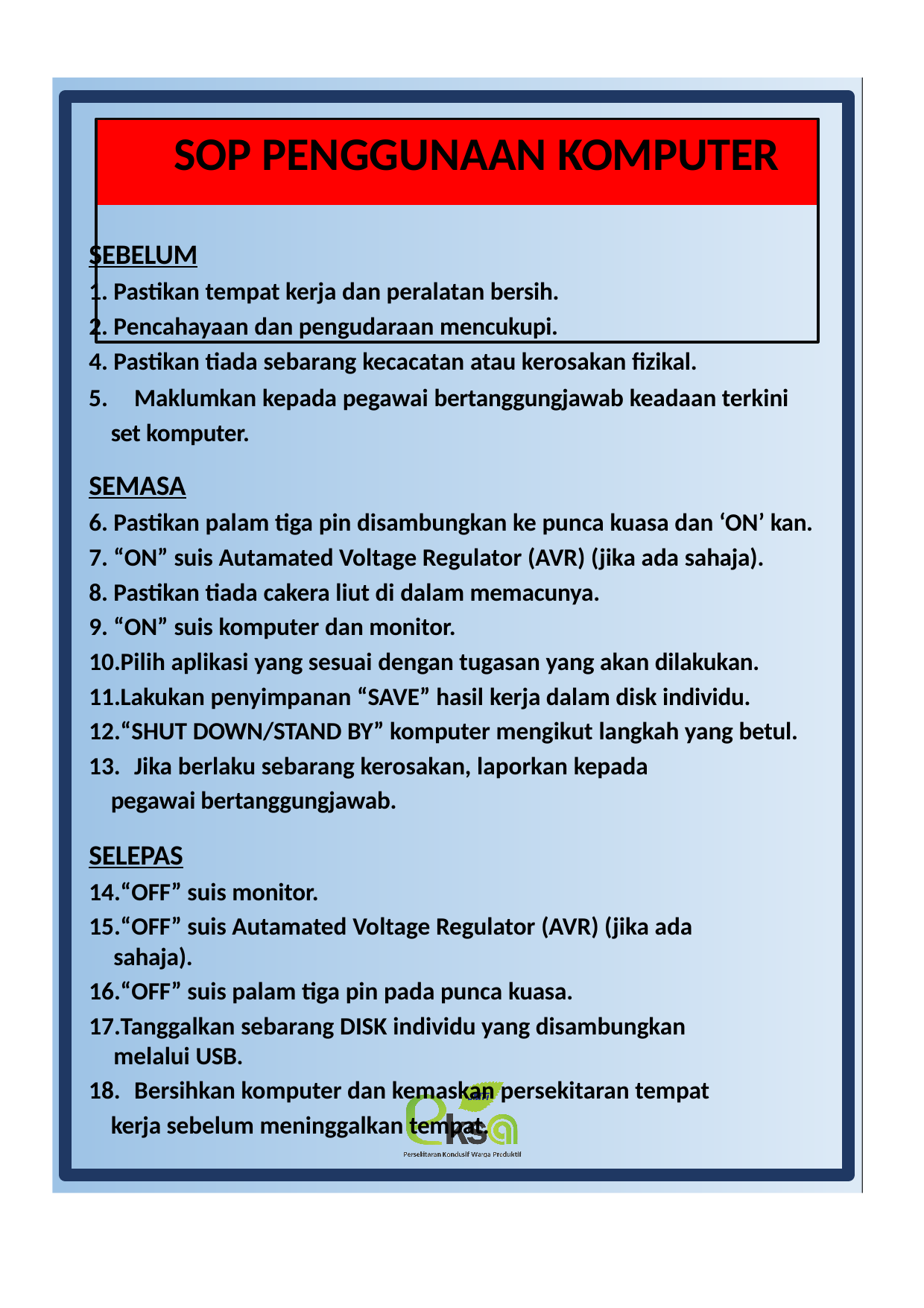

# SOP PENGGUNAAN KOMPUTER
SEBELUM
Pastikan tempat kerja dan peralatan bersih.
Pencahayaan dan pengudaraan mencukupi.
Pastikan tiada sebarang kecacatan atau kerosakan fizikal.
	Maklumkan kepada pegawai bertanggungjawab keadaan terkini set komputer.
SEMASA
Pastikan palam tiga pin disambungkan ke punca kuasa dan ‘ON’ kan.
“ON” suis Autamated Voltage Regulator (AVR) (jika ada sahaja).
Pastikan tiada cakera liut di dalam memacunya.
“ON” suis komputer dan monitor.
Pilih aplikasi yang sesuai dengan tugasan yang akan dilakukan.
Lakukan penyimpanan “SAVE” hasil kerja dalam disk individu.
“SHUT DOWN/STAND BY” komputer mengikut langkah yang betul.
	Jika berlaku sebarang kerosakan, laporkan kepada pegawai bertanggungjawab.
SELEPAS
“OFF” suis monitor.
“OFF” suis Autamated Voltage Regulator (AVR) (jika ada sahaja).
“OFF” suis palam tiga pin pada punca kuasa.
Tanggalkan sebarang DISK individu yang disambungkan melalui USB.
	Bersihkan komputer dan kemaskan persekitaran tempat kerja sebelum meninggalkan tempat.